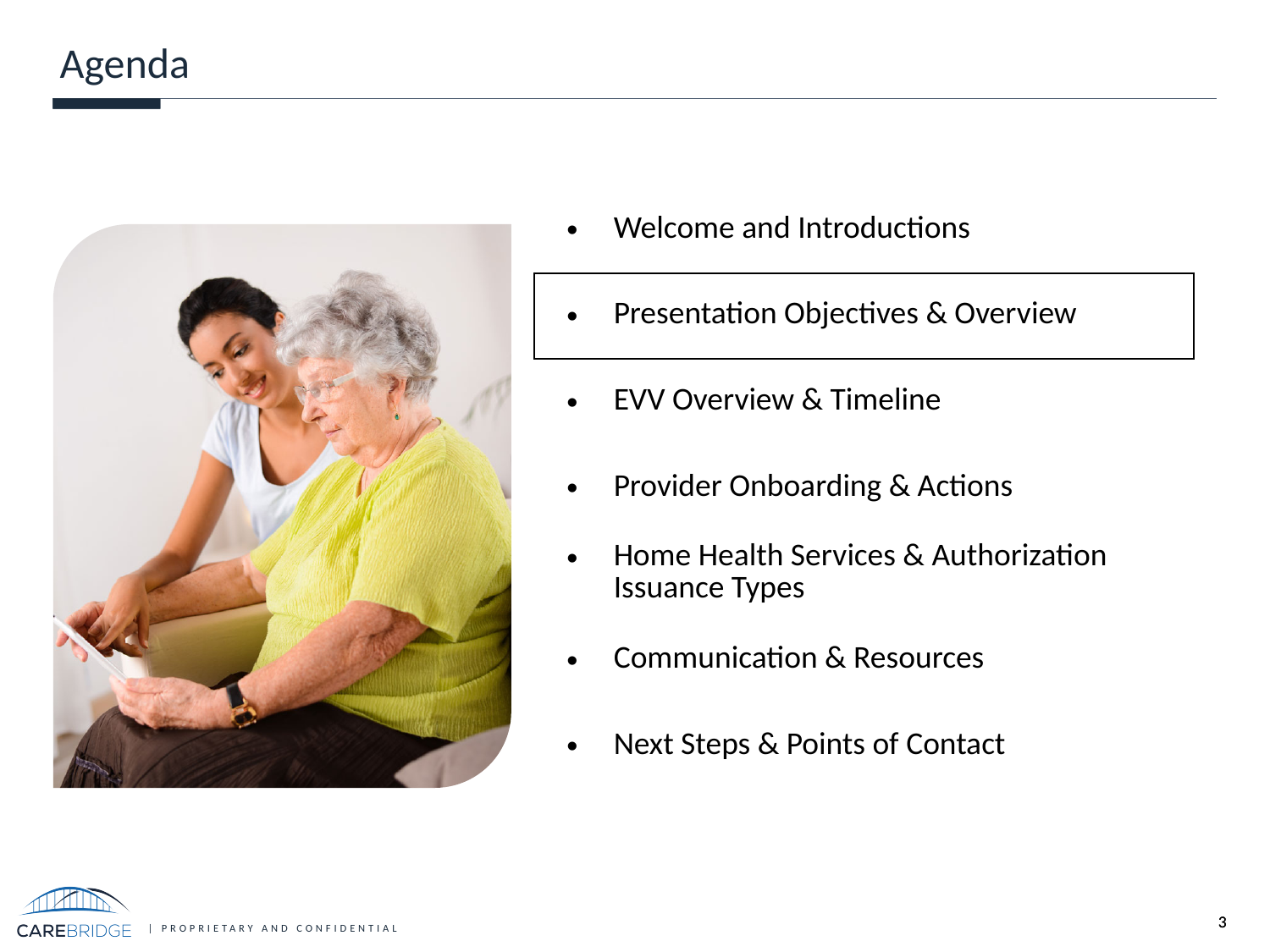

| Welcome and Introductions |
| --- |
| Presentation Objectives & Overview |
| EVV Overview & Timeline |
| Provider Onboarding & Actions |
| Home Health Services & Authorization Issuance Types |
| Communication & Resources |
| Next Steps & Points of Contact |